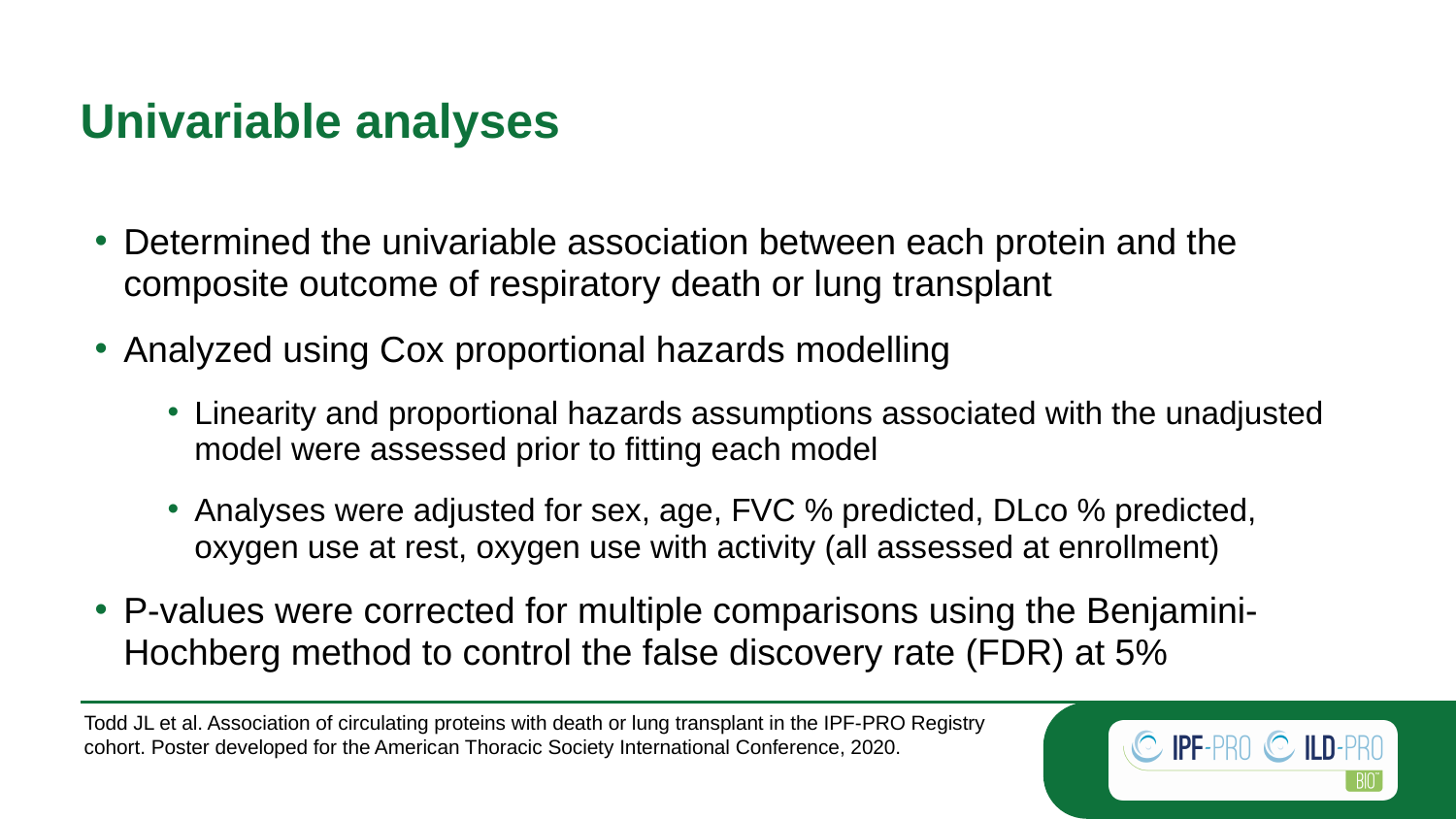

# Univariable analyses
Determined the univariable association between each protein and the composite outcome of respiratory death or lung transplant
Analyzed using Cox proportional hazards modelling
Linearity and proportional hazards assumptions associated with the unadjusted model were assessed prior to fitting each model
Analyses were adjusted for sex, age, FVC % predicted, DLco % predicted, oxygen use at rest, oxygen use with activity (all assessed at enrollment)
P-values were corrected for multiple comparisons using the Benjamini-Hochberg method to control the false discovery rate (FDR) at 5%

Todd JL et al. Association of circulating proteins with death or lung transplant in the IPF-PRO Registry cohort. Poster developed for the American Thoracic Society International Conference, 2020.